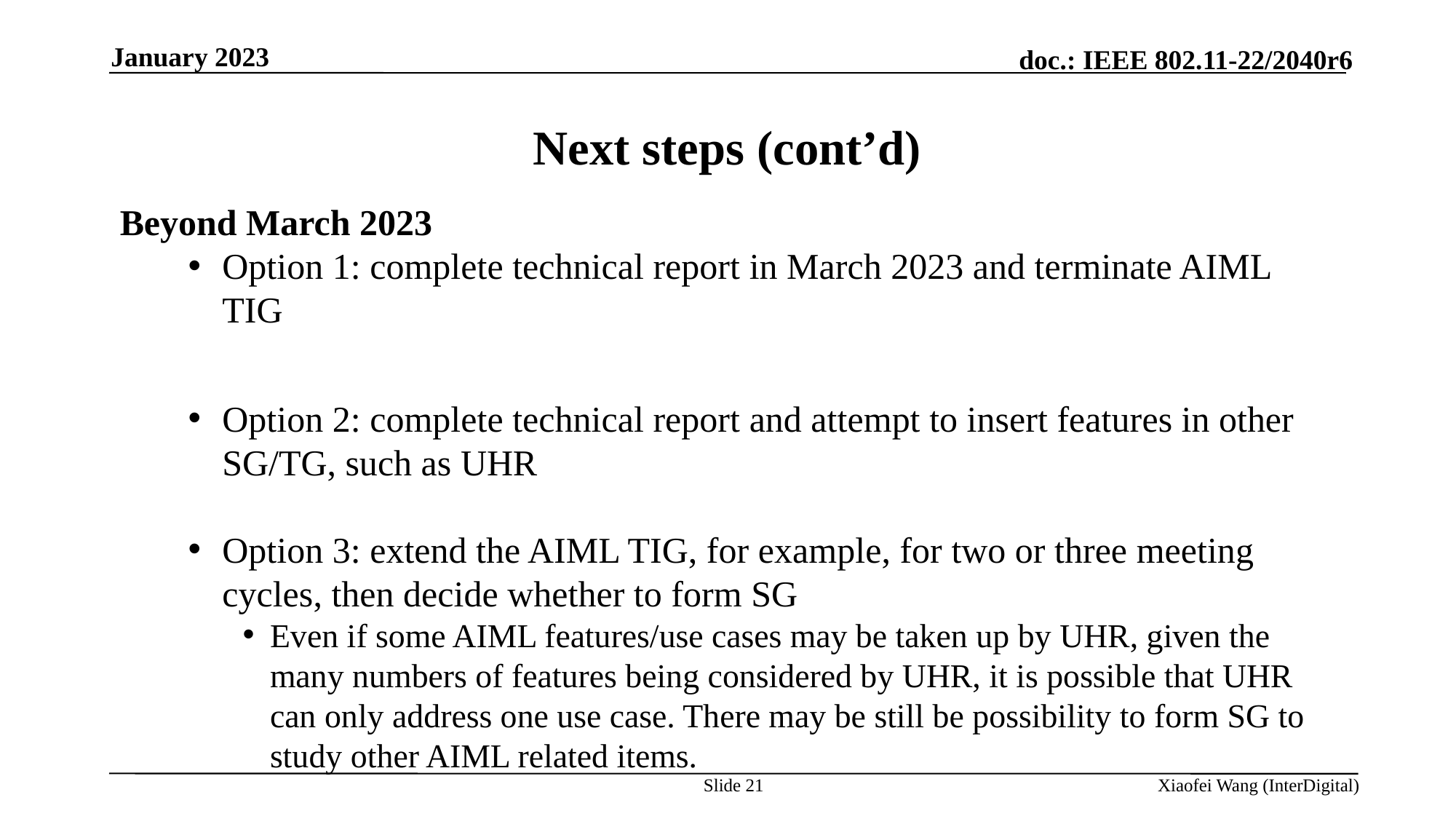

January 2023
# Next steps (cont’d)

Beyond March 2023
Option 1: complete technical report in March 2023 and terminate AIML TIG

Option 2: complete technical report and attempt to insert features in other SG/TG, such as UHR

Option 3: extend the AIML TIG, for example, for two or three meeting cycles, then decide whether to form SG
Even if some AIML features/use cases may be taken up by UHR, given the many numbers of features being considered by UHR, it is possible that UHR can only address one use case. There may be still be possibility to form SG to study other AIML related items.

Slide 21
Xiaofei Wang (InterDigital)